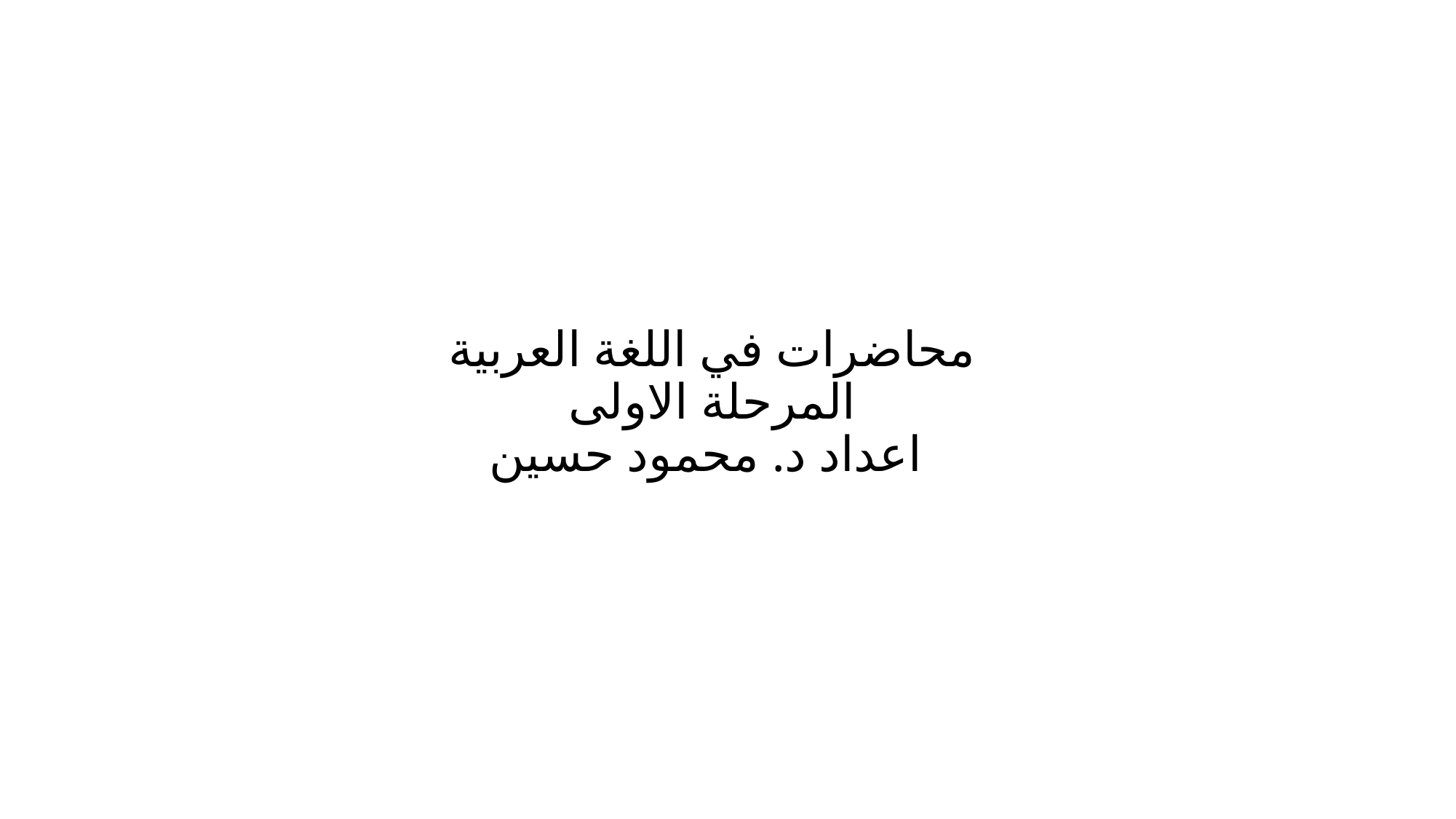

# محاضرات في اللغة العربية المرحلة الاولى اعداد د. محمود حسين